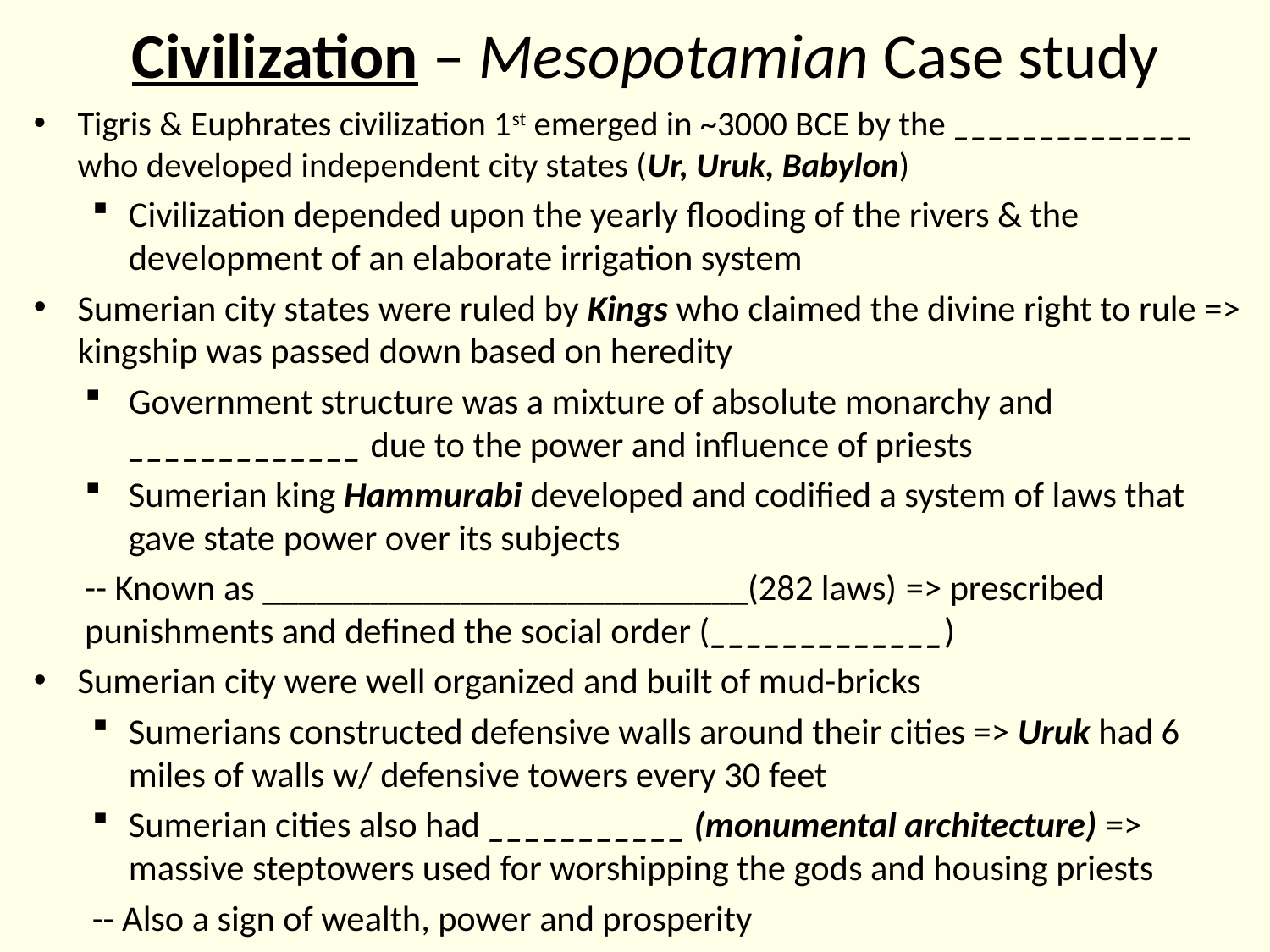

# Civilization – Mesopotamian Case study
Tigris & Euphrates civilization 1st emerged in ~3000 BCE by the ______________ who developed independent city states (Ur, Uruk, Babylon)
Civilization depended upon the yearly flooding of the rivers & the development of an elaborate irrigation system
Sumerian city states were ruled by Kings who claimed the divine right to rule => kingship was passed down based on heredity
Government structure was a mixture of absolute monarchy and _____________ due to the power and influence of priests
Sumerian king Hammurabi developed and codified a system of laws that gave state power over its subjects
	-- Known as ___________________________(282 laws) => prescribed 	punishments and defined the social order (_____________)
Sumerian city were well organized and built of mud-bricks
Sumerians constructed defensive walls around their cities => Uruk had 6 miles of walls w/ defensive towers every 30 feet
Sumerian cities also had ___________ (monumental architecture) => massive steptowers used for worshipping the gods and housing priests
	-- Also a sign of wealth, power and prosperity